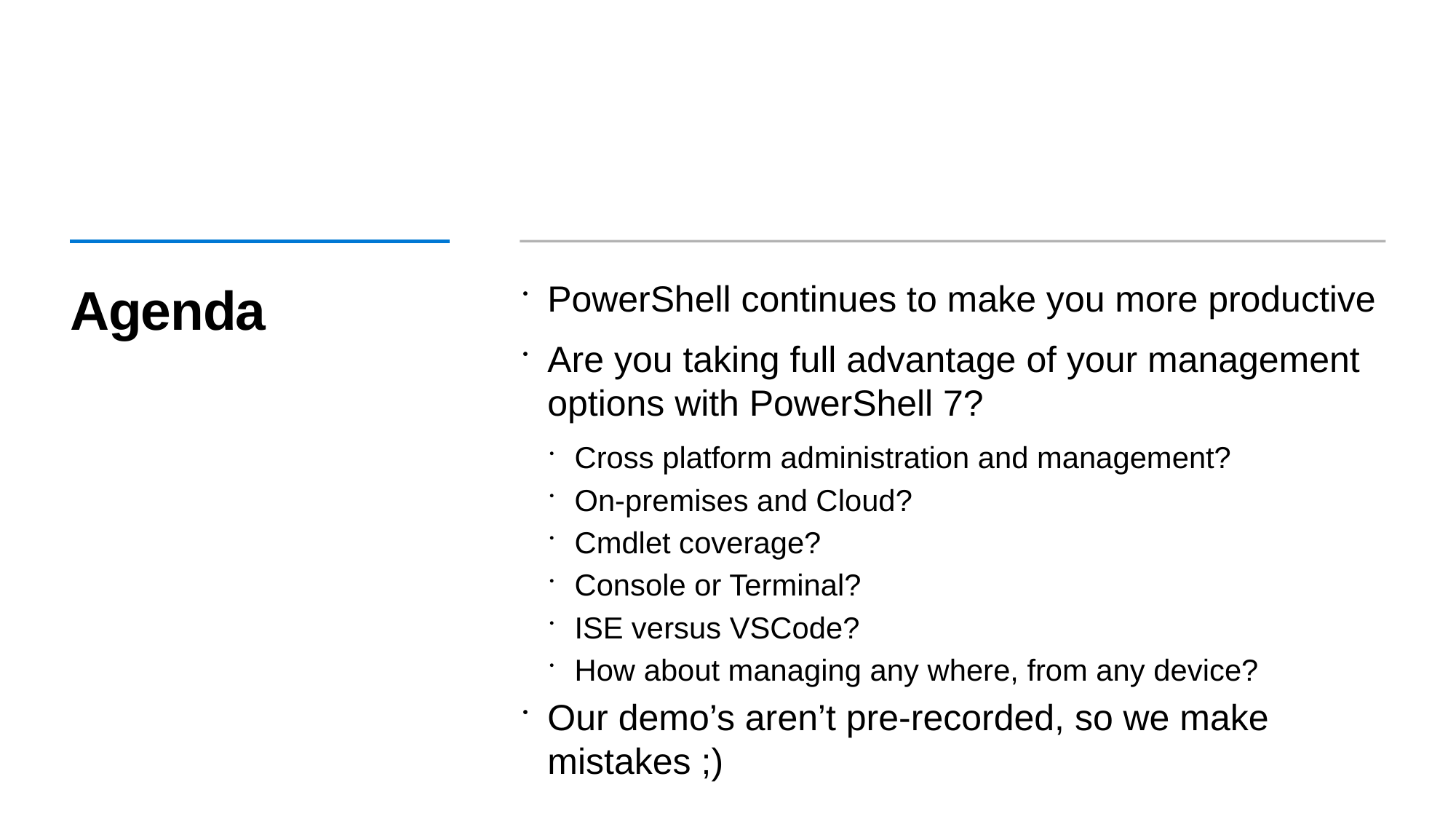

# Agenda
PowerShell continues to make you more productive
Are you taking full advantage of your management options with PowerShell 7?
Cross platform administration and management?
On-premises and Cloud?
Cmdlet coverage?
Console or Terminal?
ISE versus VSCode?
How about managing any where, from any device?
Our demo’s aren’t pre-recorded, so we make mistakes ;)